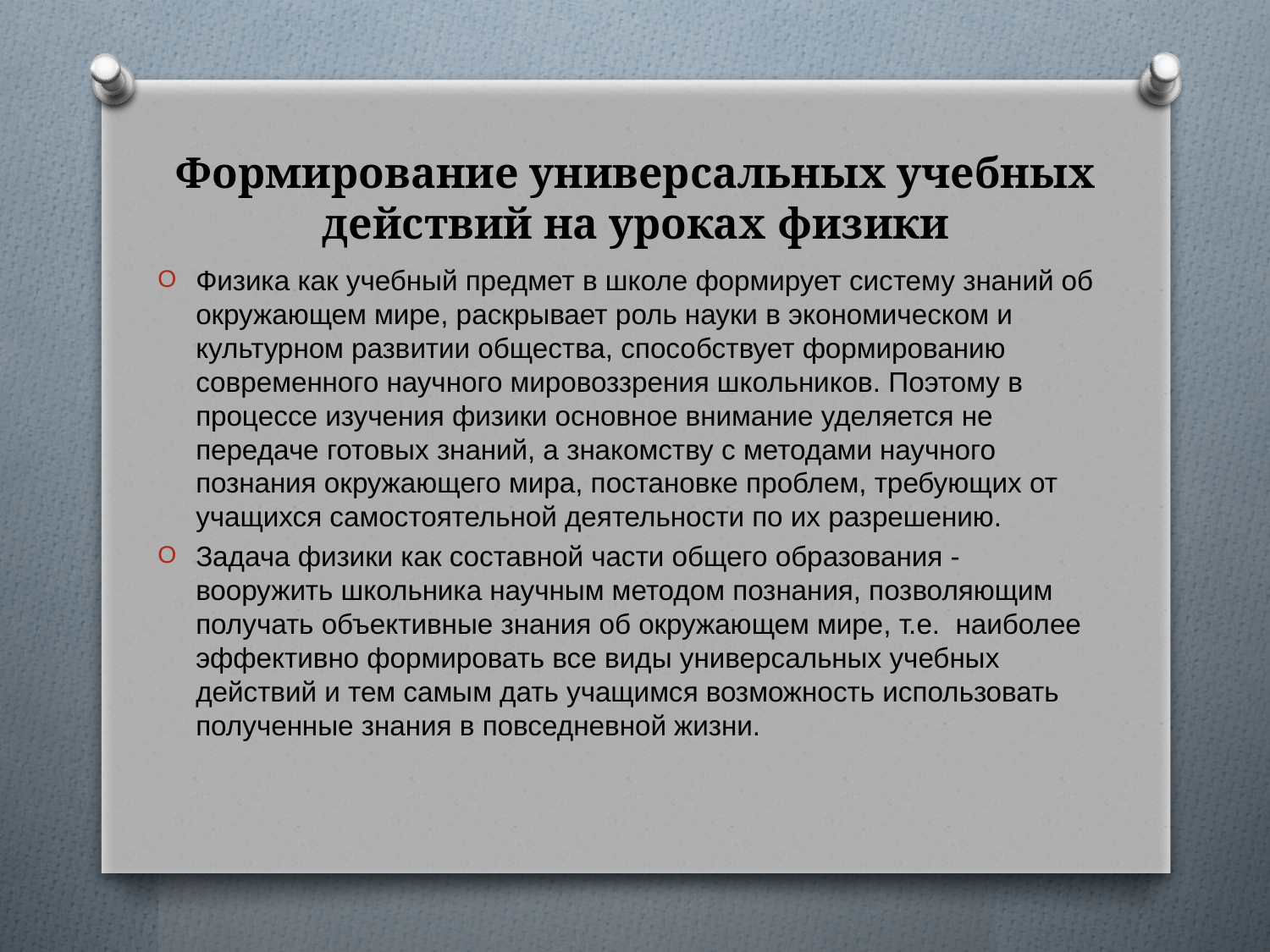

# Формирование универсальных учебных действий на уроках физики
Физика как учебный предмет в школе формирует систему знаний об окружающем мире, раскрывает роль науки в экономическом и культурном развитии общества, способствует формированию современного научного мировоззрения школьников. Поэтому в процессе изучения физики основное внимание уделяется не передаче готовых знаний, а знакомству с методами научного познания окружающего мира, постановке проблем, требующих от учащихся самостоятельной деятельности по их разрешению.
Задача физики как составной части общего образования - вооружить школьника научным методом познания, позволяющим получать объективные знания об окружающем мире, т.е.  наиболее эффективно формировать все виды универсальных учебных действий и тем самым дать учащимся возможность использовать полученные знания в повседневной жизни.